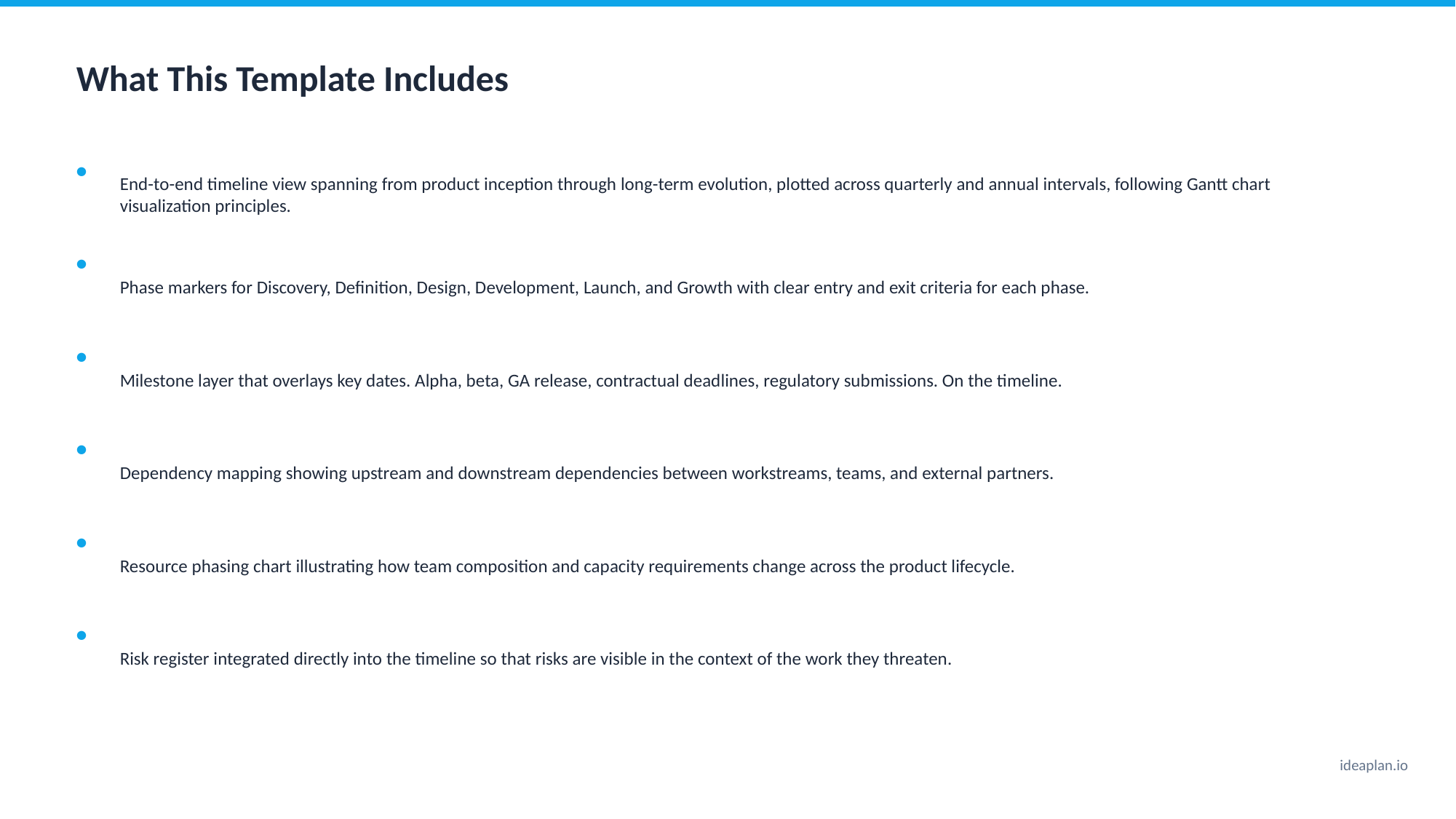

What This Template Includes
•
End-to-end timeline view spanning from product inception through long-term evolution, plotted across quarterly and annual intervals, following Gantt chart visualization principles.
•
Phase markers for Discovery, Definition, Design, Development, Launch, and Growth with clear entry and exit criteria for each phase.
•
Milestone layer that overlays key dates. Alpha, beta, GA release, contractual deadlines, regulatory submissions. On the timeline.
•
Dependency mapping showing upstream and downstream dependencies between workstreams, teams, and external partners.
•
Resource phasing chart illustrating how team composition and capacity requirements change across the product lifecycle.
•
Risk register integrated directly into the timeline so that risks are visible in the context of the work they threaten.
ideaplan.io